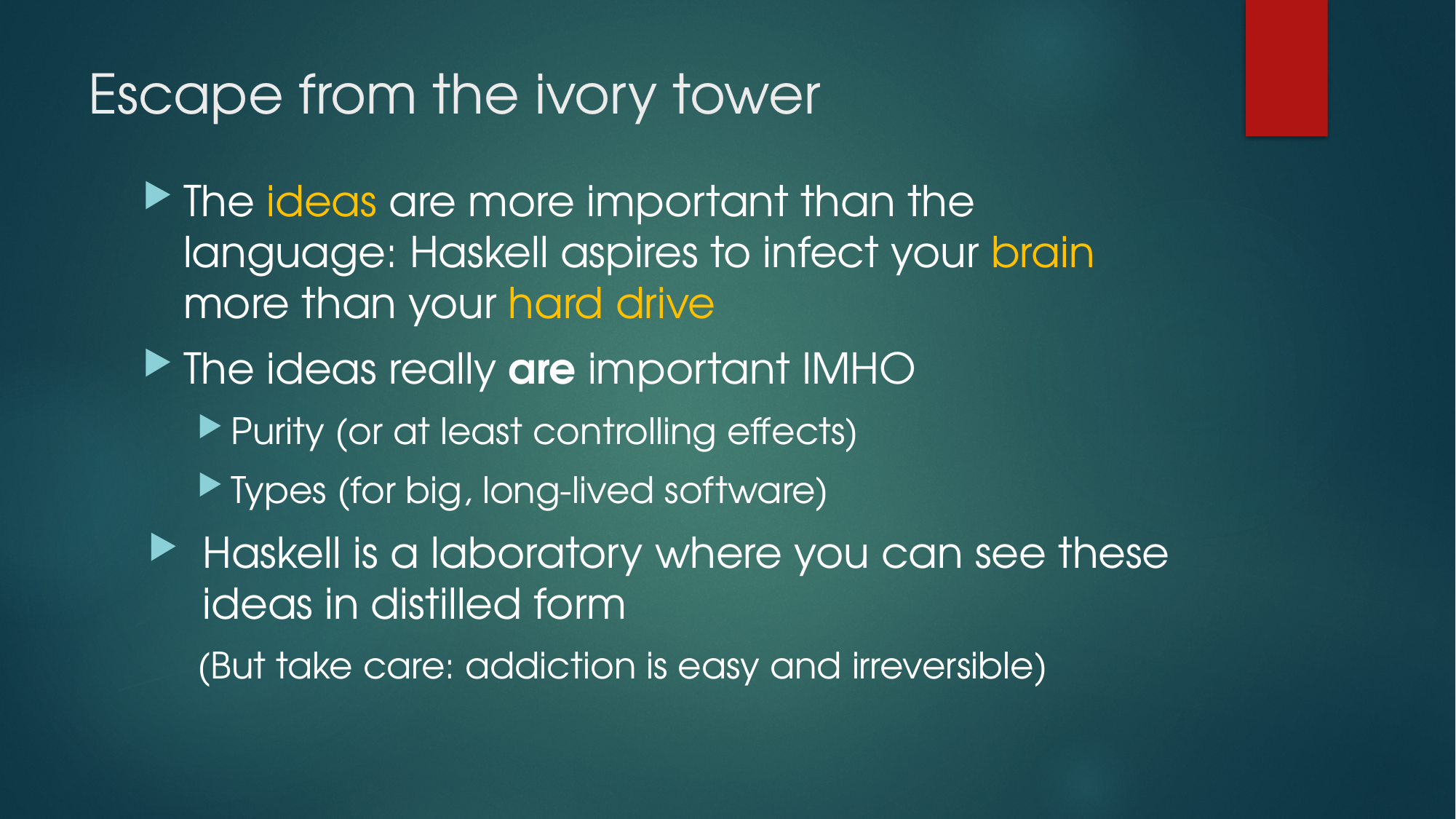

# Escape from the ivory tower
The ideas are more important than the language: Haskell aspires to infect your brain more than your hard drive
The ideas really are important IMHO
Purity (or at least controlling effects)
Types (for big, long-lived software)
Haskell is a laboratory where you can see these ideas in distilled form
(But take care: addiction is easy and irreversible)